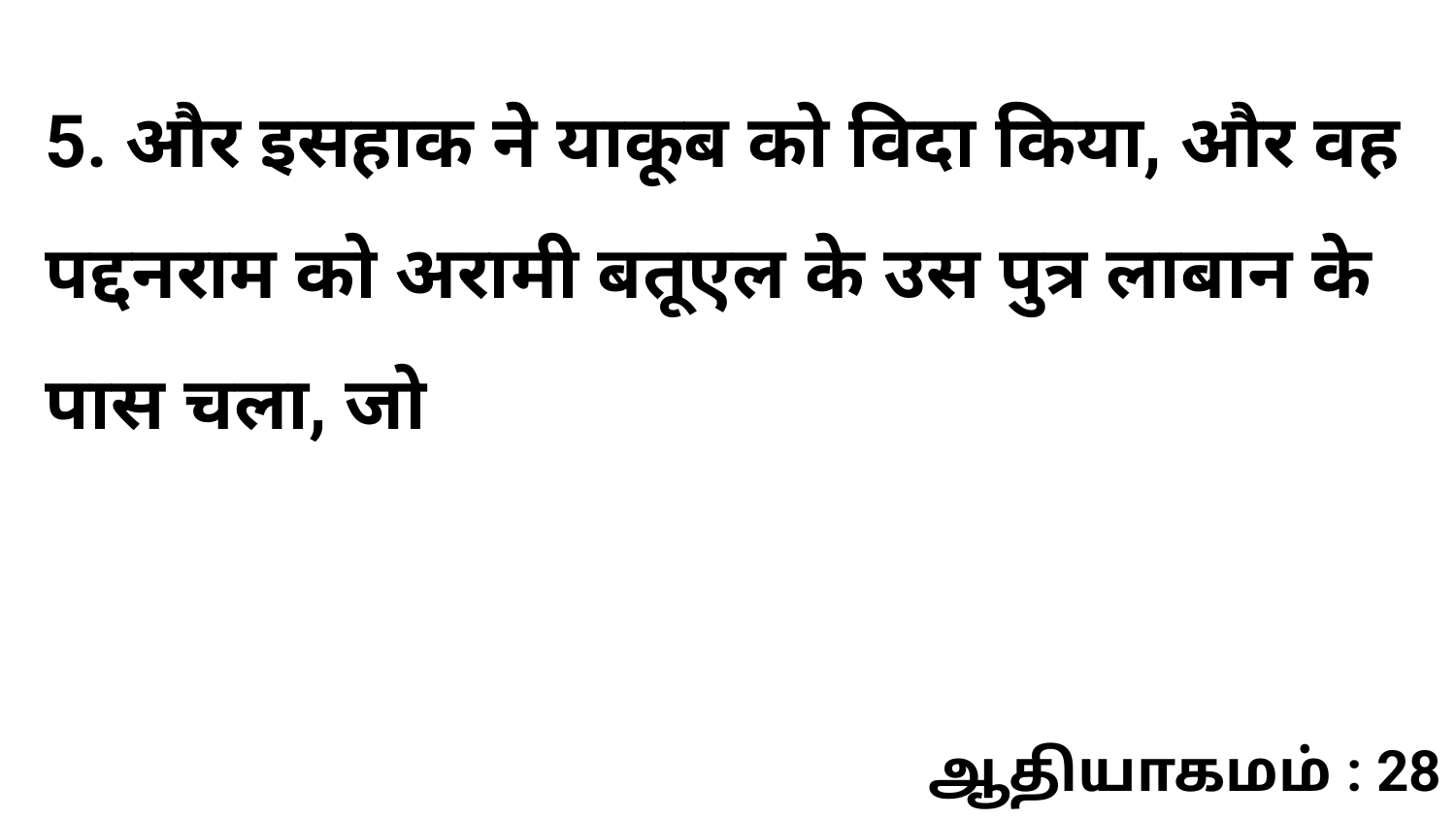

5. और इसहाक ने याकूब को विदा किया, और वह पद्दनराम को अरामी बतूएल के उस पुत्र लाबान के पास चला, जो
ஆதியாகமம் : 28